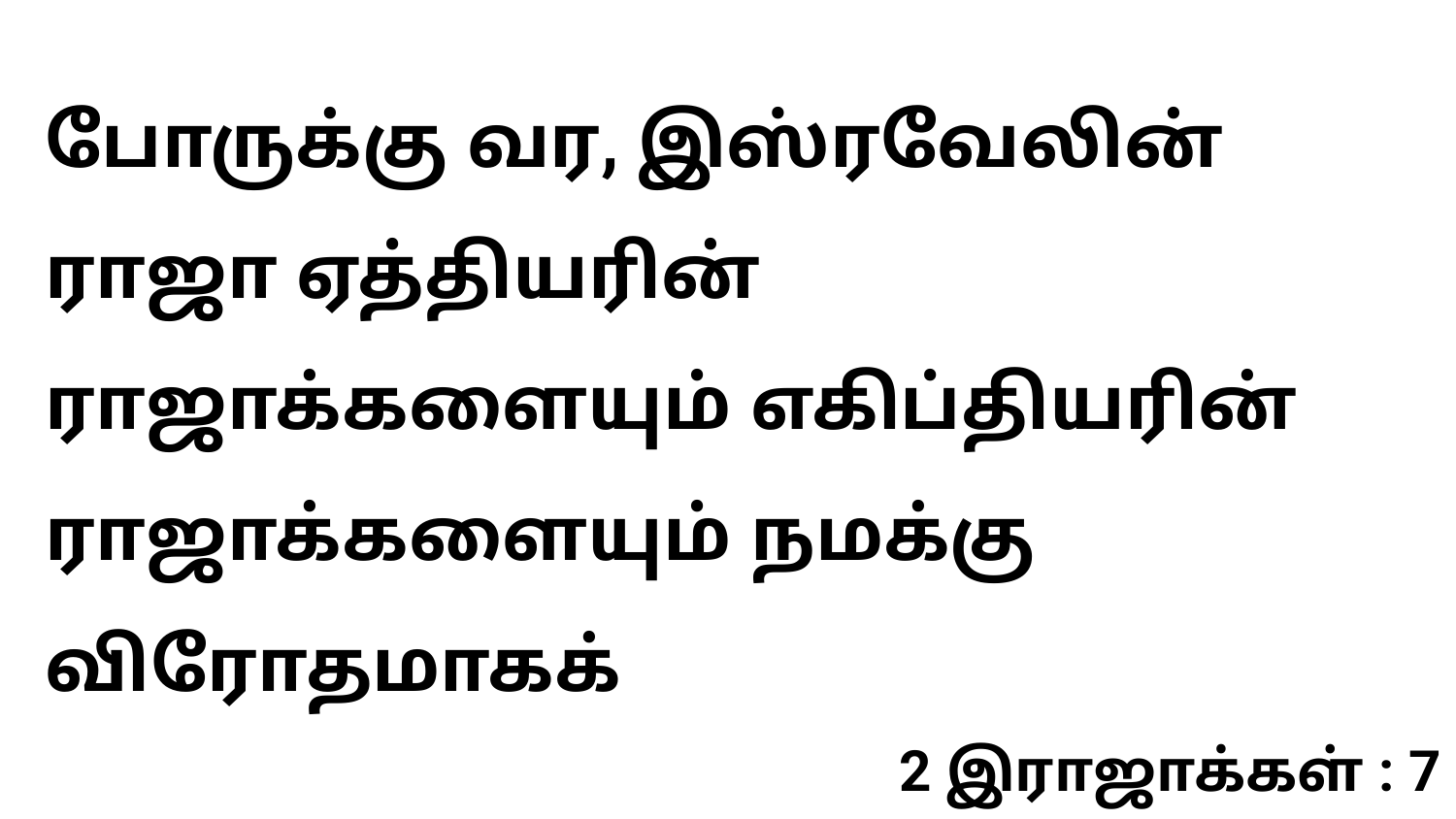

போருக்கு வர, இஸ்ரவேலின் ராஜா ஏத்தியரின் ராஜாக்களையும் எகிப்தியரின் ராஜாக்களையும் நமக்கு விரோதமாகக்
2 இராஜாக்கள் : 7